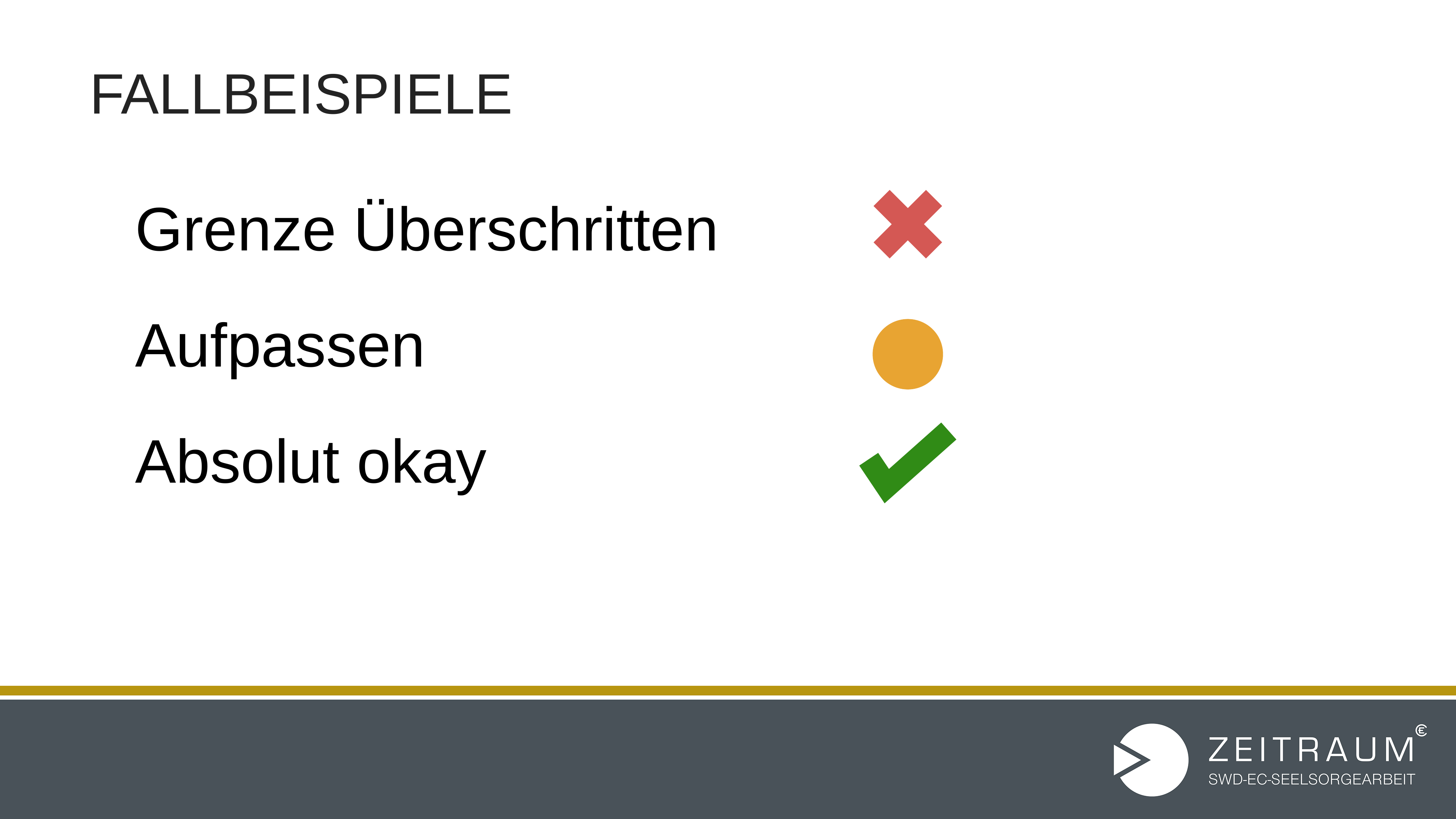

# Fallbeispiele
Grenze Überschritten
Aufpassen
Absolut okay